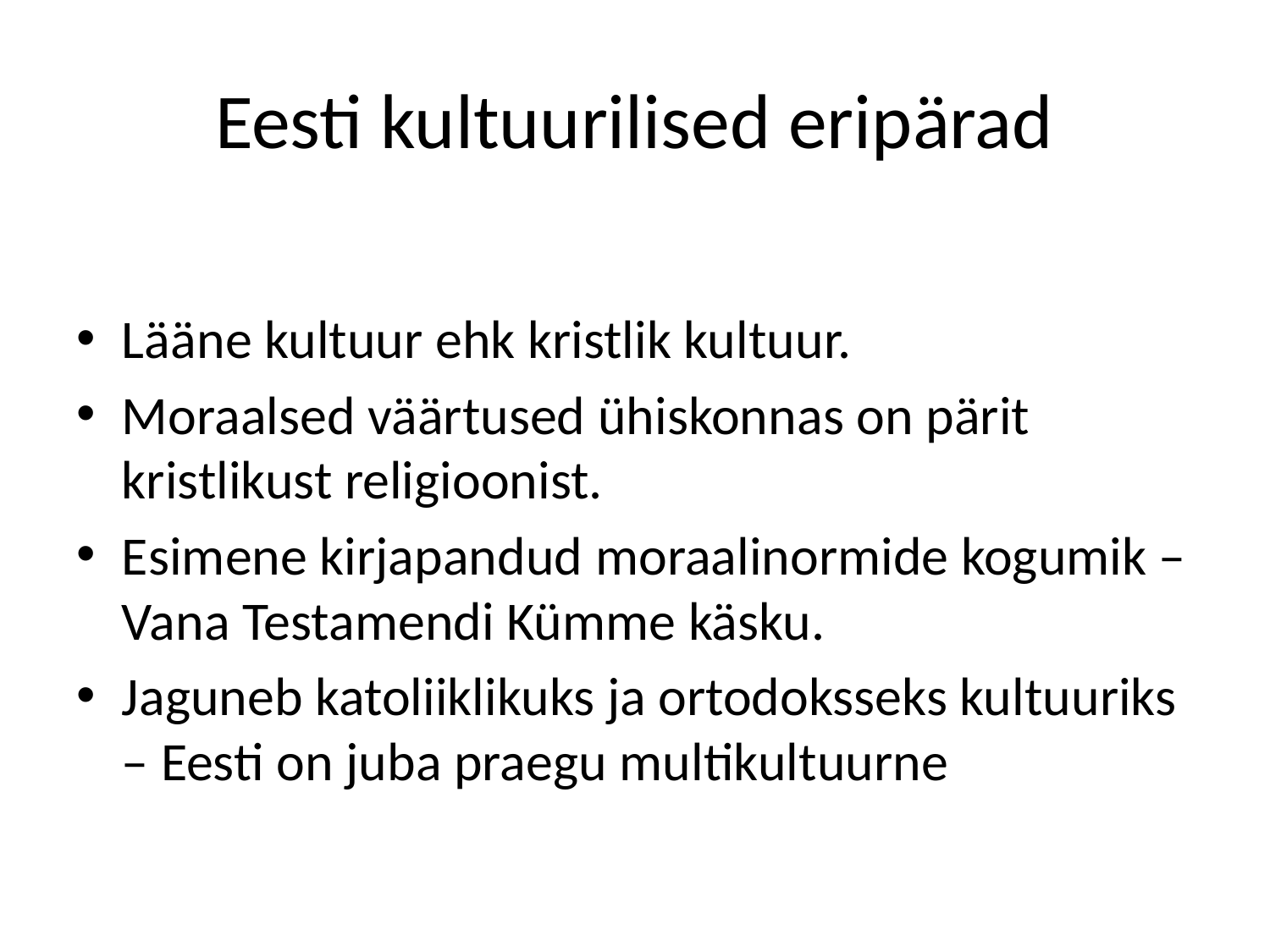

# Eesti kultuurilised eripärad

Lääne kultuur ehk kristlik kultuur.
Moraalsed väärtused ühiskonnas on pärit kristlikust religioonist.
Esimene kirjapandud moraalinormide kogumik – Vana Testamendi Kümme käsku.
Jaguneb katoliiklikuks ja ortodoksseks kultuuriks – Eesti on juba praegu multikultuurne